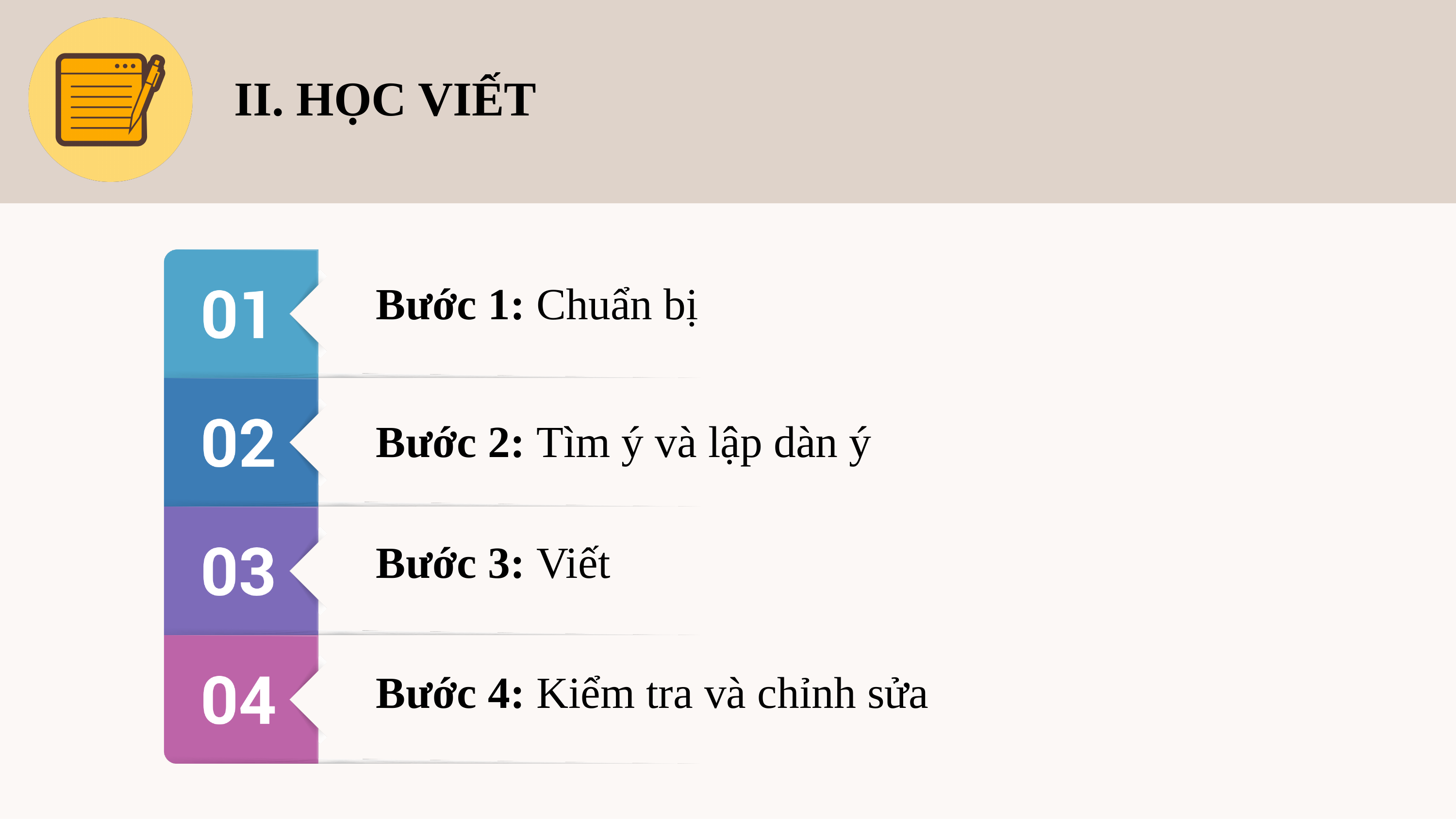

II. HỌC VIẾT

Bước 1: Chuẩn bị
Bước 2: Tìm ý và lập dàn ý
Bước 3: Viết
Bước 4: Kiểm tra và chỉnh sửa